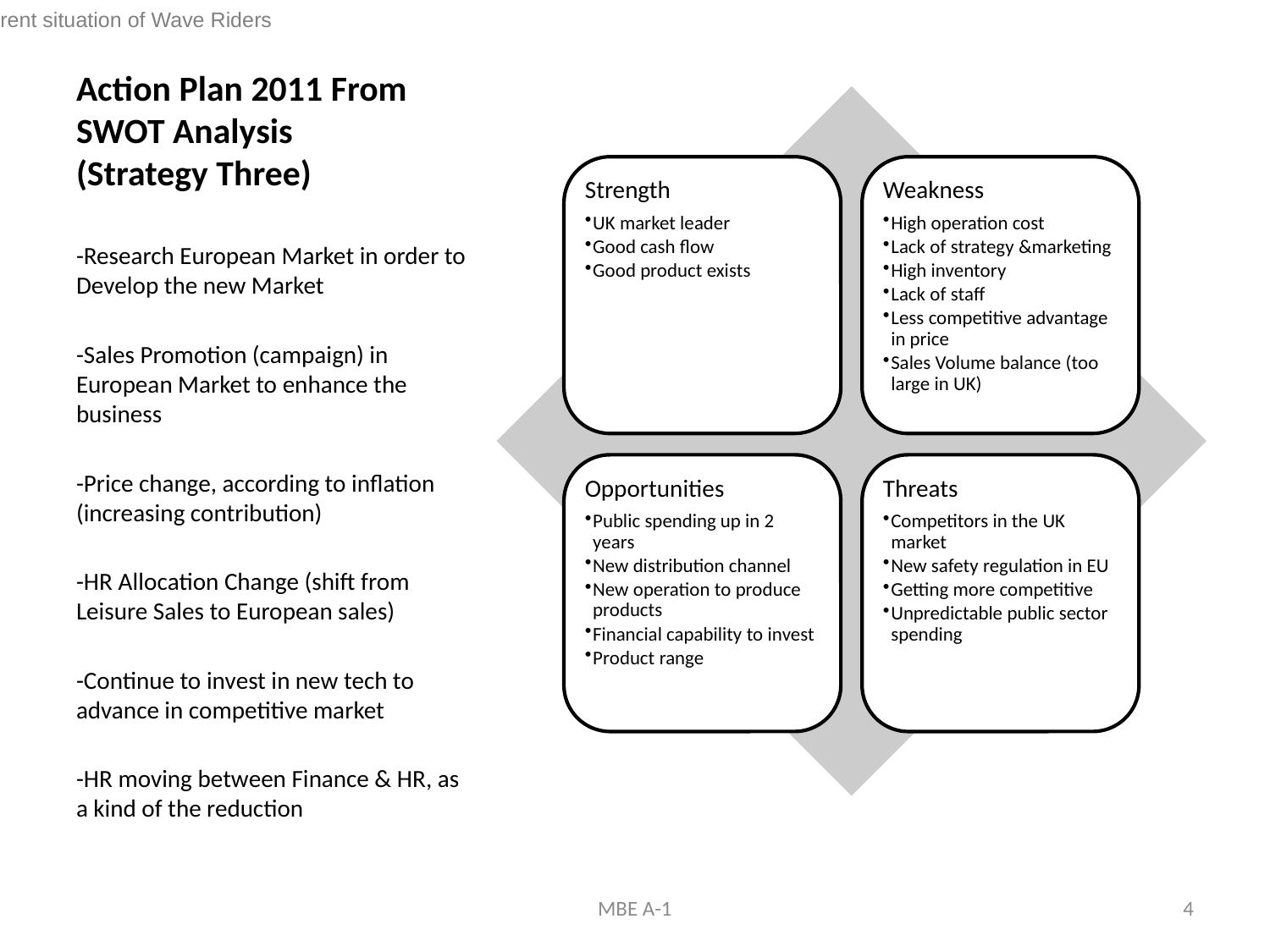

Current situation of Wave Riders
# Action Plan 2011 From SWOT Analysis (Strategy Three)
Strength
UK market leader
Good cash flow
Good product exists
Weakness
High operation cost
Lack of strategy &marketing
High inventory
Lack of staff
Less competitive advantage in price
Sales Volume balance (too large in UK)
Opportunities
Public spending up in 2 years
New distribution channel
New operation to produce products
Financial capability to invest
Product range
Threats
Competitors in the UK market
New safety regulation in EU
Getting more competitive
Unpredictable public sector spending

-Research European Market in order to Develop the new Market

-Sales Promotion (campaign) in European Market to enhance the business

-Price change, according to inflation (increasing contribution)

-HR Allocation Change (shift from Leisure Sales to European sales)

-Continue to invest in new tech to advance in competitive market

-HR moving between Finance & HR, as a kind of the reduction

MBE A-1
4